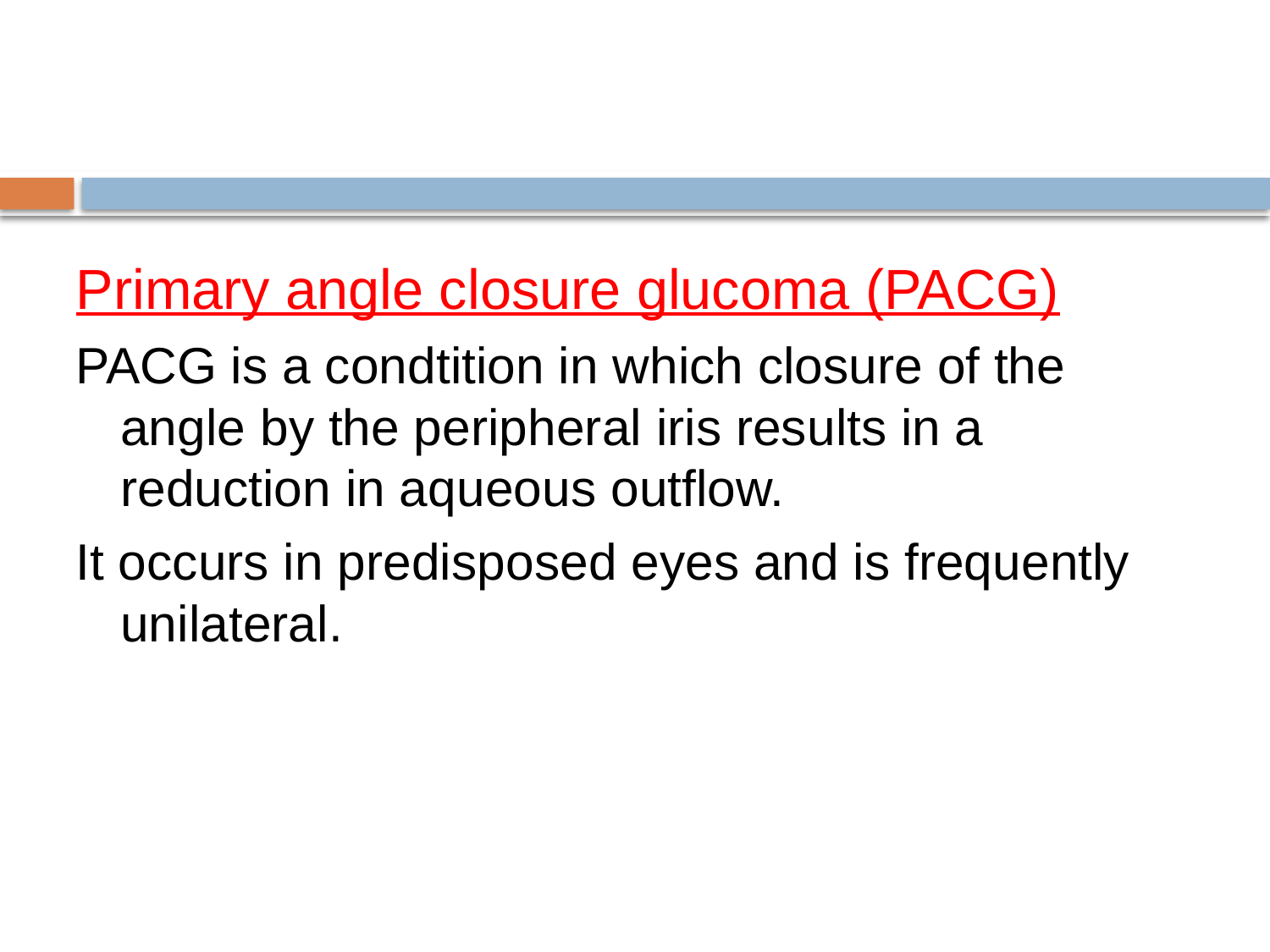

Primary angle closure glucoma (PACG)
PACG is a condtition in which closure of the angle by the peripheral iris results in a reduction in aqueous outflow.
It occurs in predisposed eyes and is frequently unilateral.